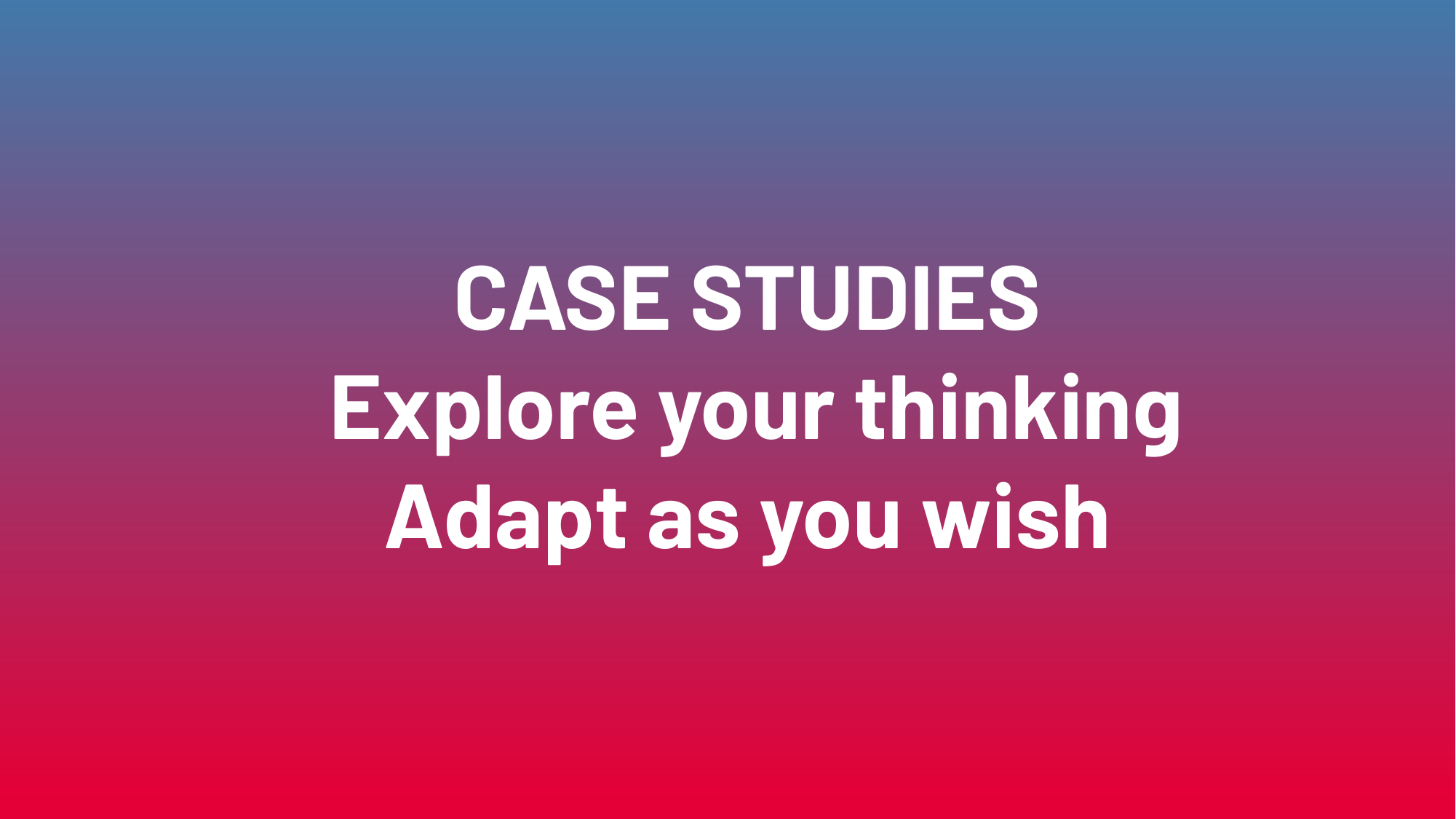

CASE STUDIES
Explore your thinking
Adapt as you wish